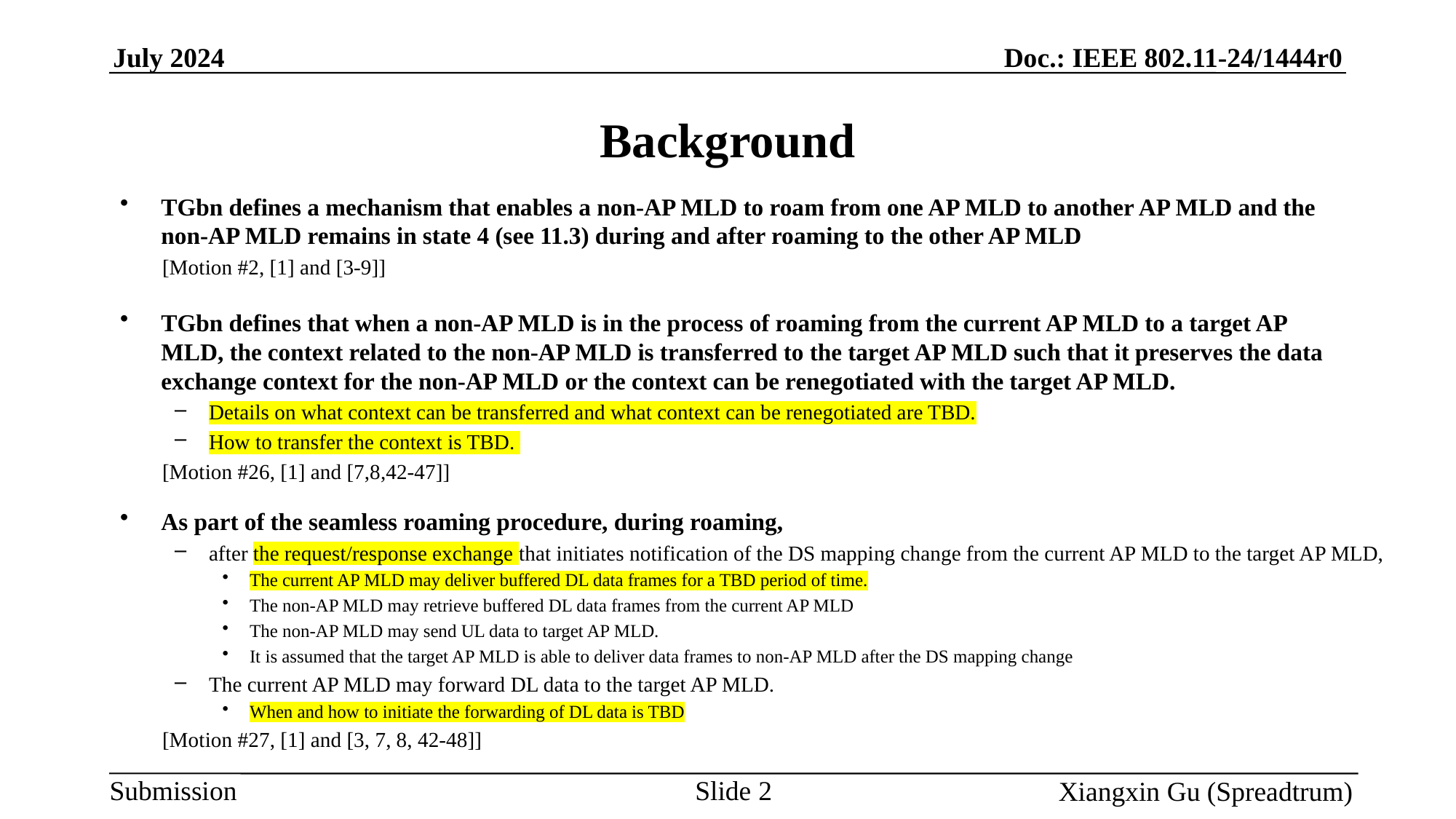

# Background
TGbn defines a mechanism that enables a non-AP MLD to roam from one AP MLD to another AP MLD and the non-AP MLD remains in state 4 (see 11.3) during and after roaming to the other AP MLD
        [Motion #2, [1] and [3-9]]

TGbn defines that when a non-AP MLD is in the process of roaming from the current AP MLD to a target AP MLD, the context related to the non-AP MLD is transferred to the target AP MLD such that it preserves the data exchange context for the non-AP MLD or the context can be renegotiated with the target AP MLD.
Details on what context can be transferred and what context can be renegotiated are TBD.
How to transfer the context is TBD.
        [Motion #26, [1] and [7,8,42-47]]
As part of the seamless roaming procedure, during roaming,
after the request/response exchange that initiates notification of the DS mapping change from the current AP MLD to the target AP MLD,
The current AP MLD may deliver buffered DL data frames for a TBD period of time.
The non-AP MLD may retrieve buffered DL data frames from the current AP MLD
The non-AP MLD may send UL data to target AP MLD.
It is assumed that the target AP MLD is able to deliver data frames to non-AP MLD after the DS mapping change
The current AP MLD may forward DL data to the target AP MLD.
When and how to initiate the forwarding of DL data is TBD
        [Motion #27, [1] and [3, 7, 8, 42-48]]
Slide 2
Xiangxin Gu (Spreadtrum)